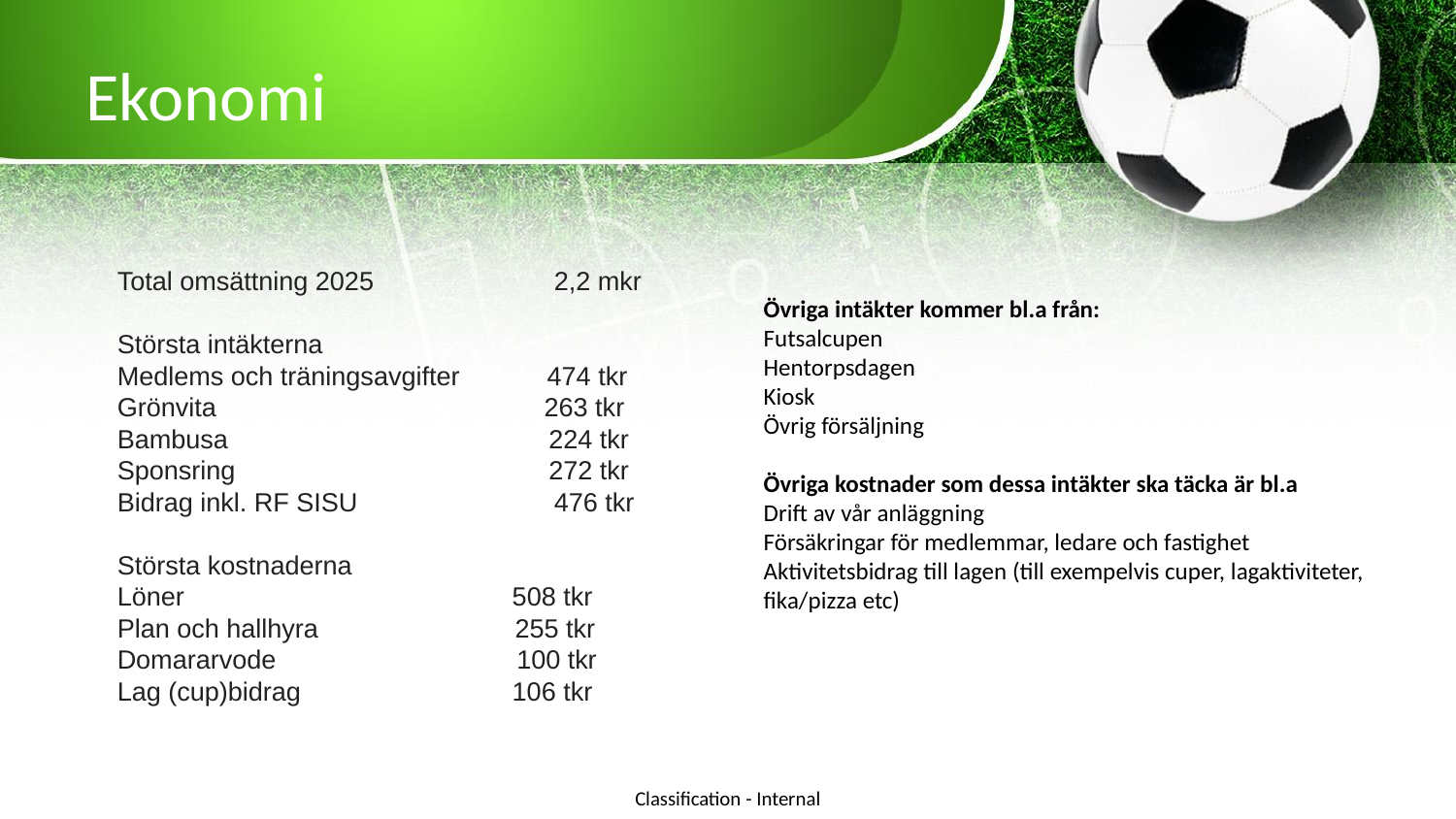

# Ekonomi
Total omsättning 2025		2,2 mkr

Största intäkterna
Medlems och träningsavgifter            474 tkr
Grönvita                                             263 tkr
Bambusa                                            224 tkr
Sponsring                                           272 tkr
Bidrag inkl. RF SISU		476 tkr

Största kostnaderna
Löner                                             508 tkr
Plan och hallhyra                           255 tkr
Domararvode                                 100 tkr
Lag (cup)bidrag                             106 tkr
Övriga intäkter kommer bl.a från:
Futsalcupen
Hentorpsdagen
Kiosk
Övrig försäljning

Övriga kostnader som dessa intäkter ska täcka är bl.a
Drift av vår anläggning
Försäkringar för medlemmar, ledare och fastighet
Aktivitetsbidrag till lagen (till exempelvis cuper, lagaktiviteter, fika/pizza etc)